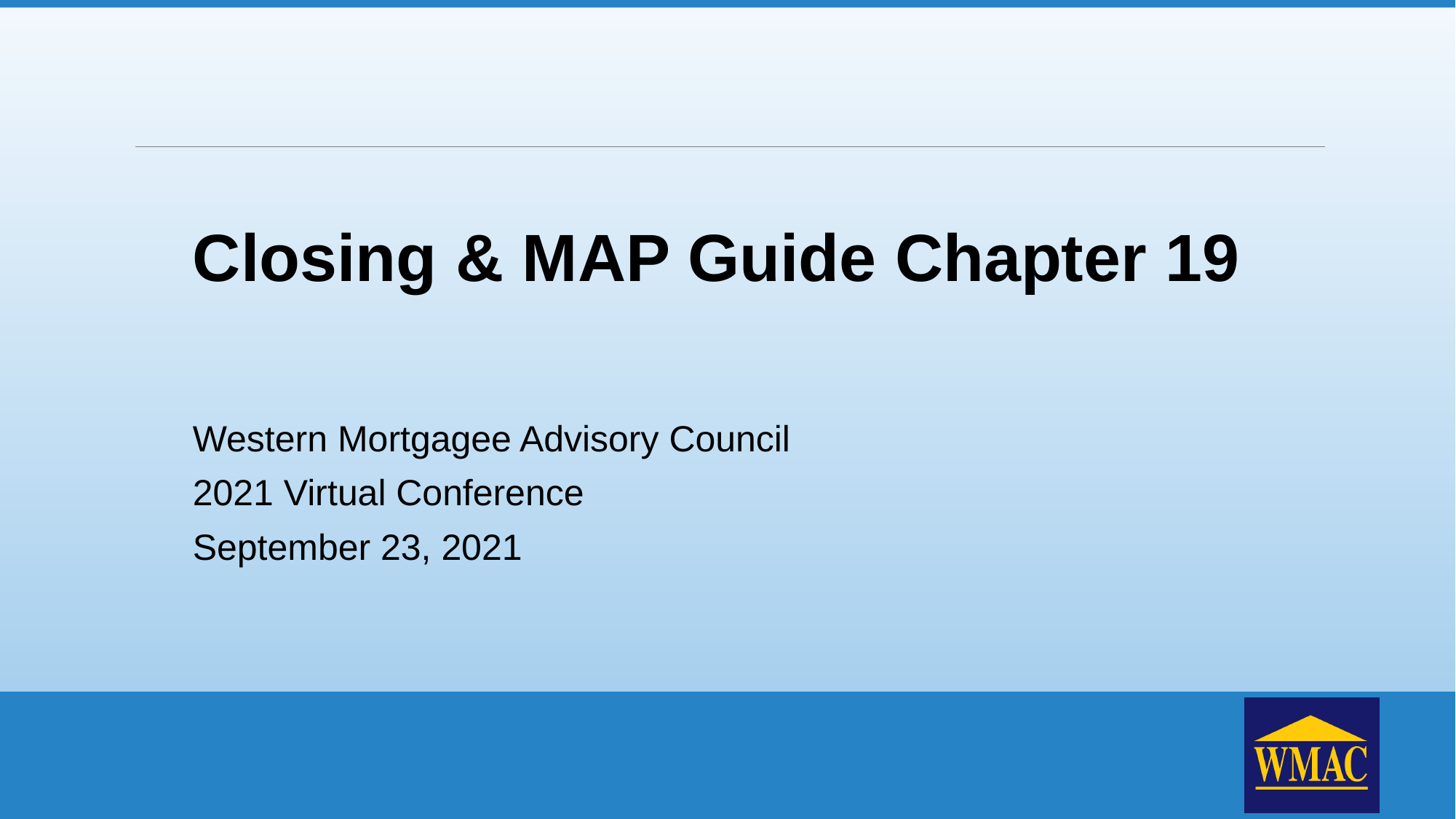

#

Closing & MAP Guide Chapter 19

Western Mortgagee Advisory Council
2021 Virtual Conference
September 23, 2021